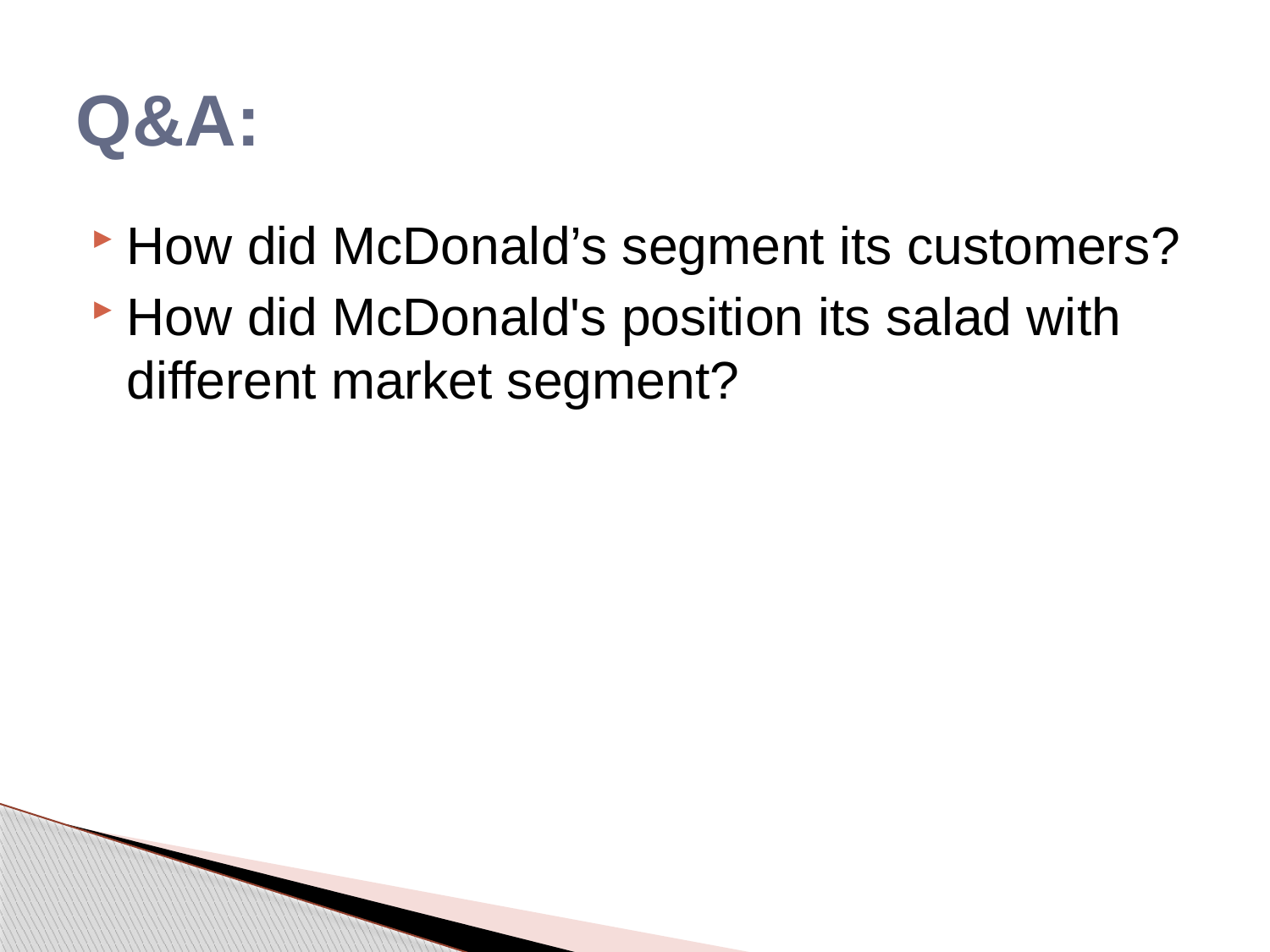

# Q&A:
How did McDonald’s segment its customers?
How did McDonald's position its salad with different market segment?